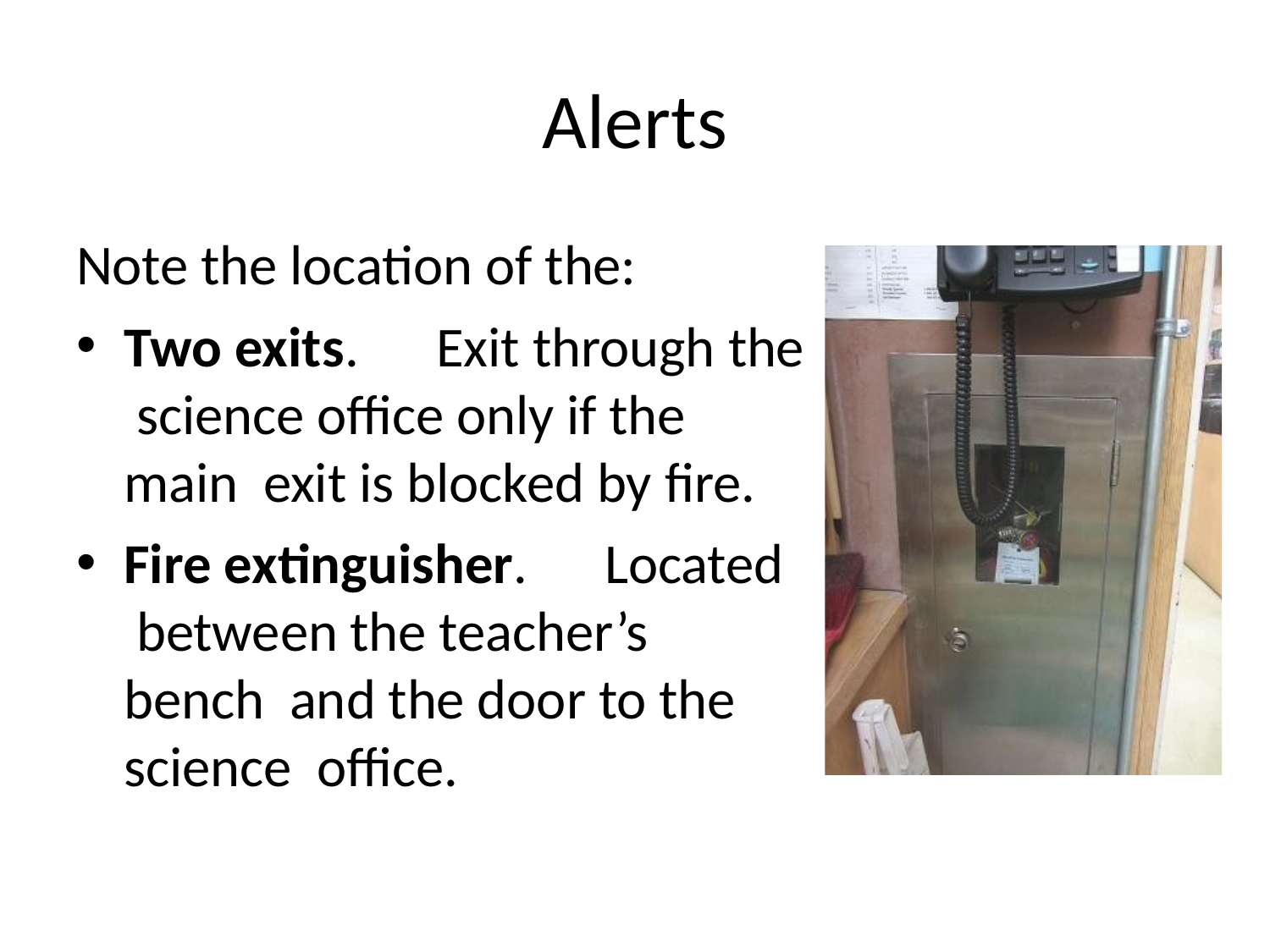

# Alerts
Note the location of the:
Two exits.	Exit through the  science office only if the main  exit is blocked by fire.
Fire extinguisher.	Located  between the teacher’s bench  and the door to the science  office.